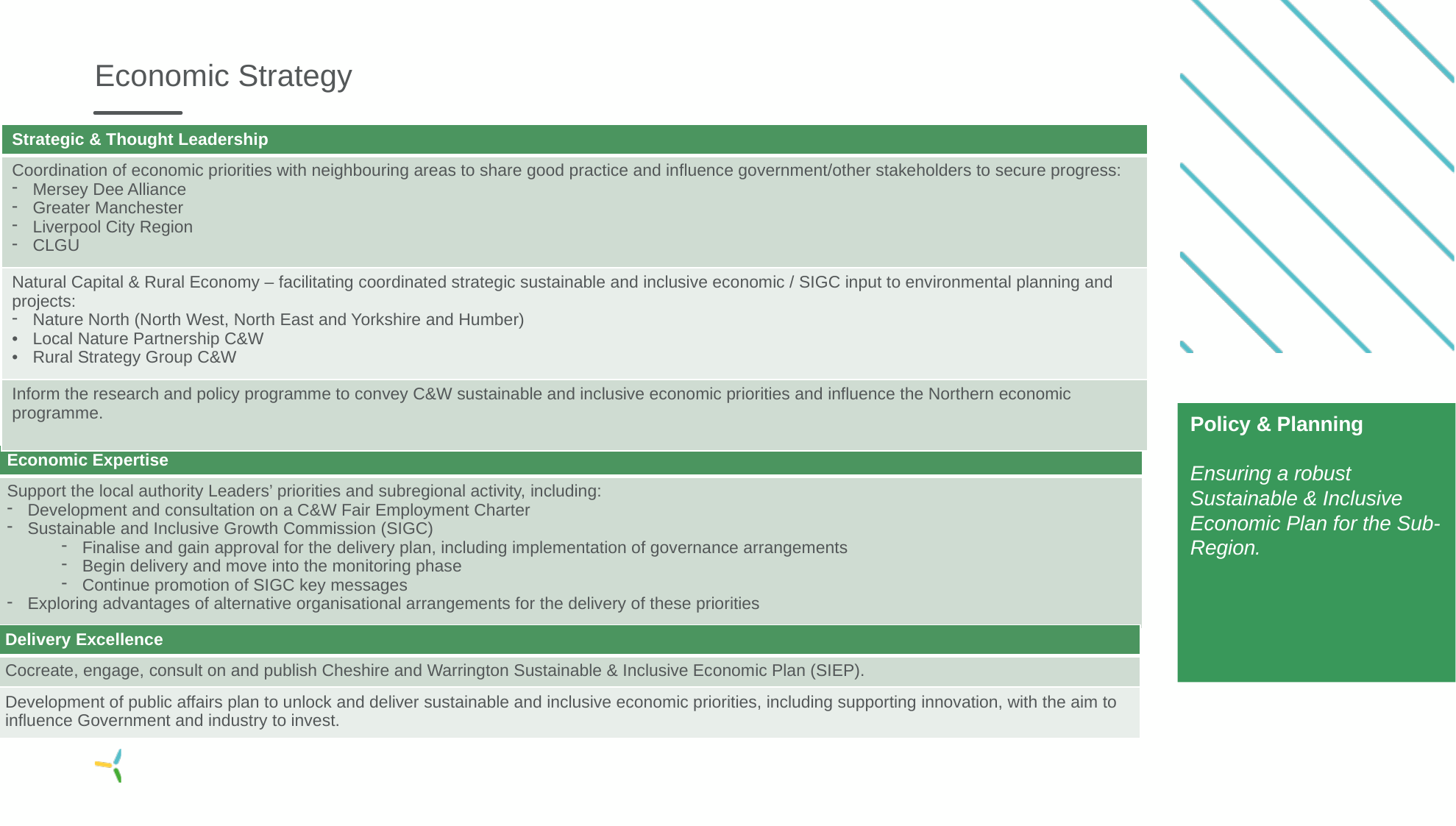

# Economic Strategy
| Strategic & Thought Leadership |
| --- |
| Coordination of economic priorities with neighbouring areas to share good practice and influence government/other stakeholders to secure progress: Mersey Dee Alliance  Greater Manchester Liverpool City Region CLGU |
| Natural Capital & Rural Economy – facilitating coordinated strategic sustainable and inclusive economic / SIGC input to environmental planning and projects: Nature North (North West, North East and Yorkshire and Humber) Local Nature Partnership C&W Rural Strategy Group C&W |
| Inform the research and policy programme to convey C&W sustainable and inclusive economic priorities and influence the Northern economic programme. |
Policy & Planning

Ensuring a robust Sustainable & Inclusive Economic Plan for the Sub-Region.
| Economic Expertise |
| --- |
| Support the local authority Leaders’ priorities and subregional activity, including: Development and consultation on a C&W Fair Employment Charter Sustainable and Inclusive Growth Commission (SIGC) Finalise and gain approval for the delivery plan, including implementation of governance arrangements Begin delivery and move into the monitoring phase Continue promotion of SIGC key messages  Exploring advantages of alternative organisational arrangements for the delivery of these priorities |
| Delivery Excellence |
| --- |
| Cocreate, engage, consult on and publish Cheshire and Warrington Sustainable & Inclusive Economic Plan (SIEP). |
| Development of public affairs plan to unlock and deliver sustainable and inclusive economic priorities, including supporting innovation, with the aim to influence Government and industry to invest. |